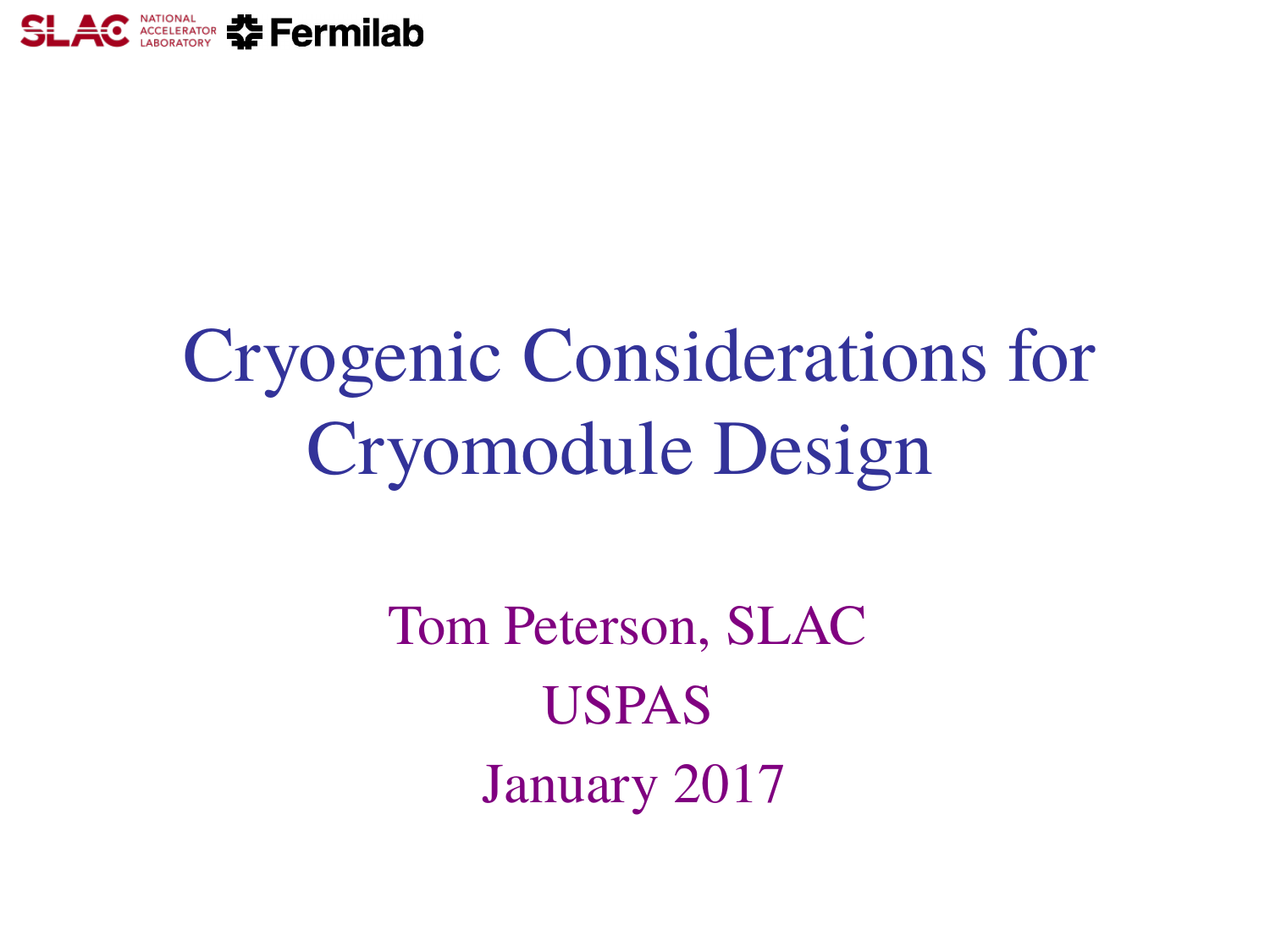

# Cryogenic Considerations for Cryomodule Design
Tom Peterson, SLAC
USPAS
January 2017